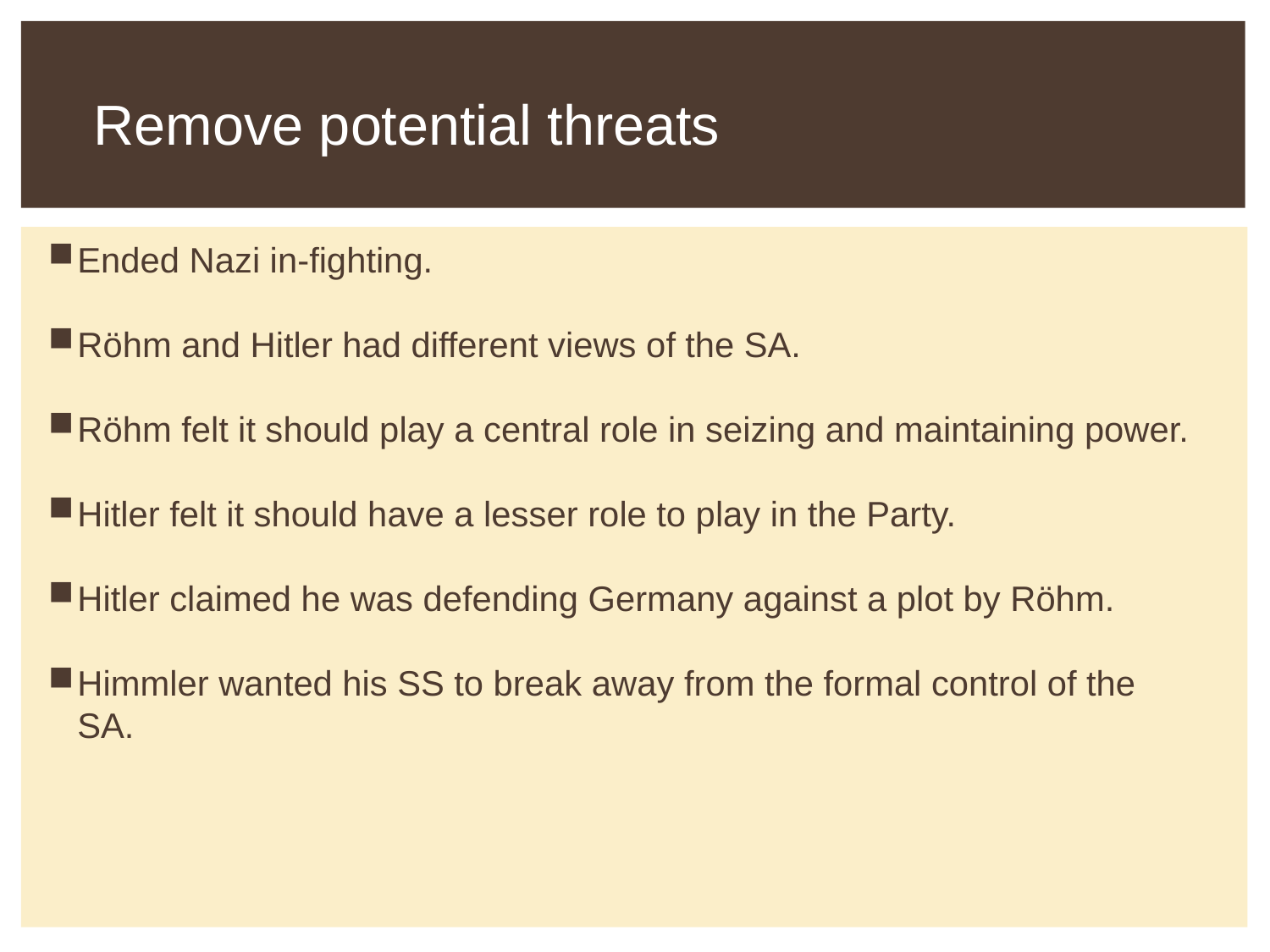

Remove potential threats
Ended Nazi in-fighting.

Röhm and Hitler had different views of the SA.

Röhm felt it should play a central role in seizing and maintaining power.

Hitler felt it should have a lesser role to play in the Party.

Hitler claimed he was defending Germany against a plot by Röhm.

Himmler wanted his SS to break away from the formal control of the SA.